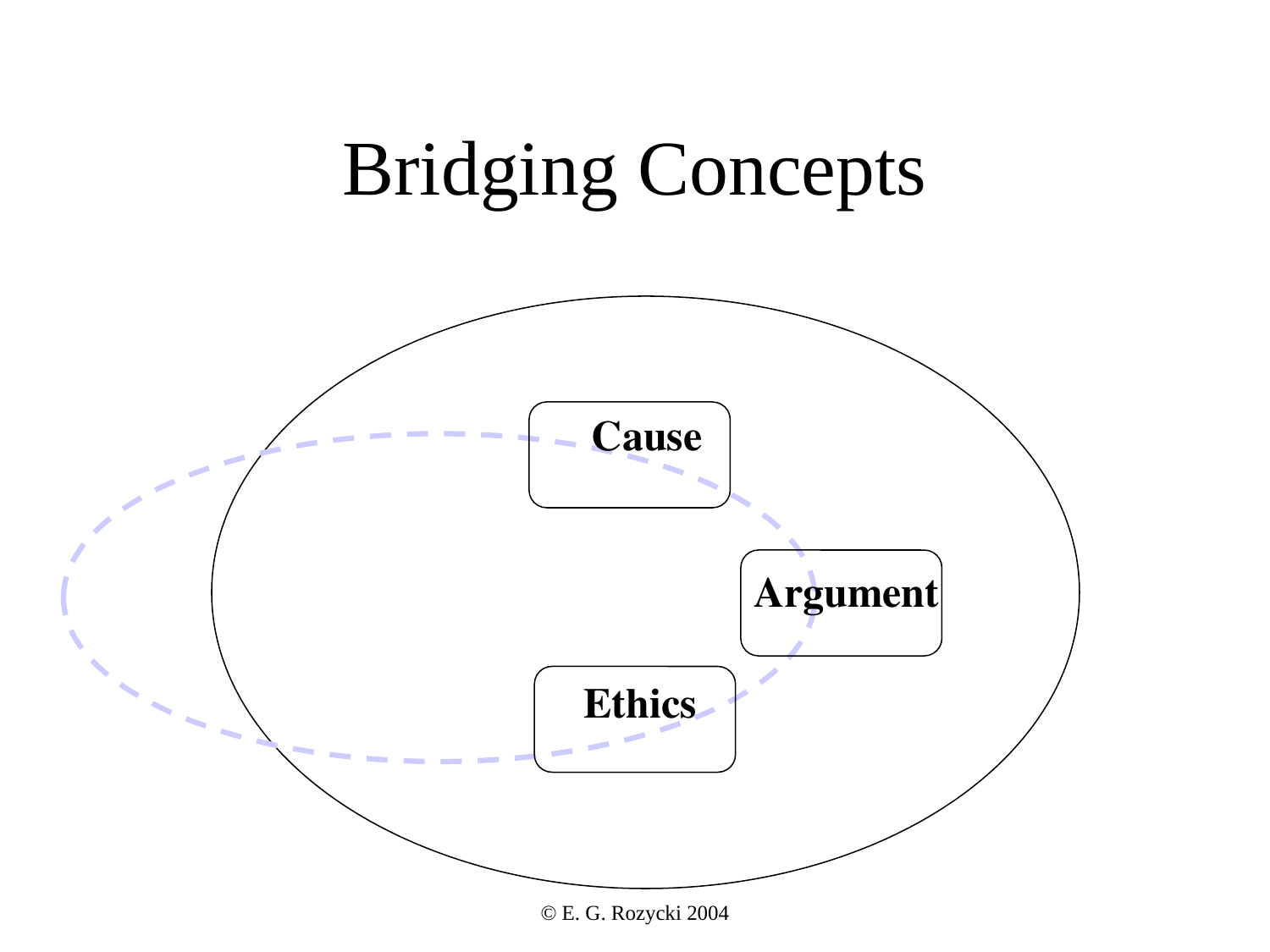

# Bridging Concepts

Cause

Argument

Ethics

© E. G. Rozycki 2004